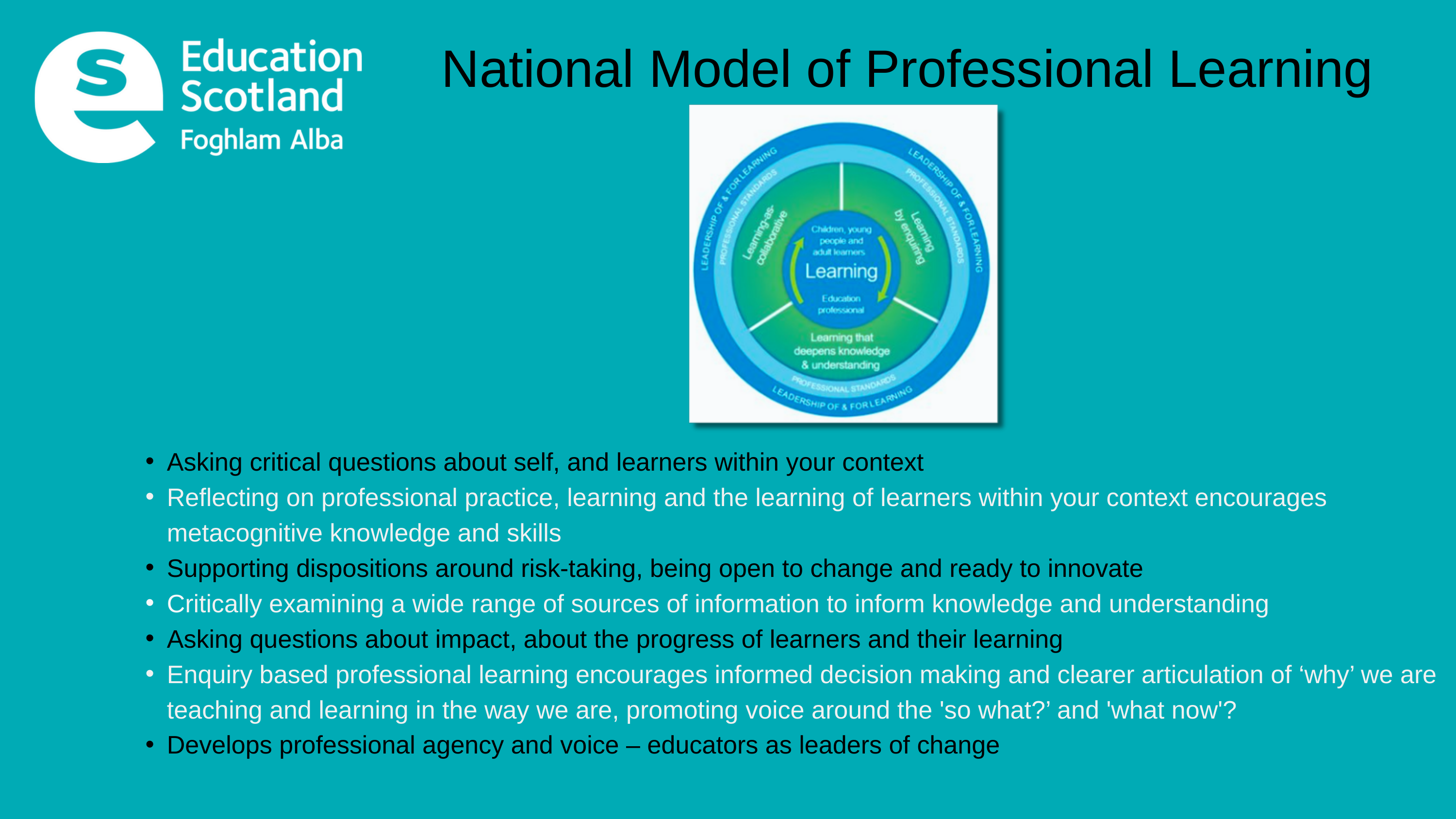

National Model of Professional Learning

Asking critical questions about self, and learners within your context​
Reflecting on professional practice, learning and the learning of learners within your context encourages metacognitive knowledge and skills​
Supporting dispositions around risk-taking, being open to change and ready to innovate​
Critically examining a wide range of sources of information to inform knowledge and understanding​
Asking questions about impact, about the progress of learners and their learning​
Enquiry based professional learning encourages informed decision making and clearer articulation of ‘why’ we are teaching and learning in the way we are, promoting voice around the 'so what?’ and 'what now'?​
Develops professional agency and voice – educators as leaders of change​